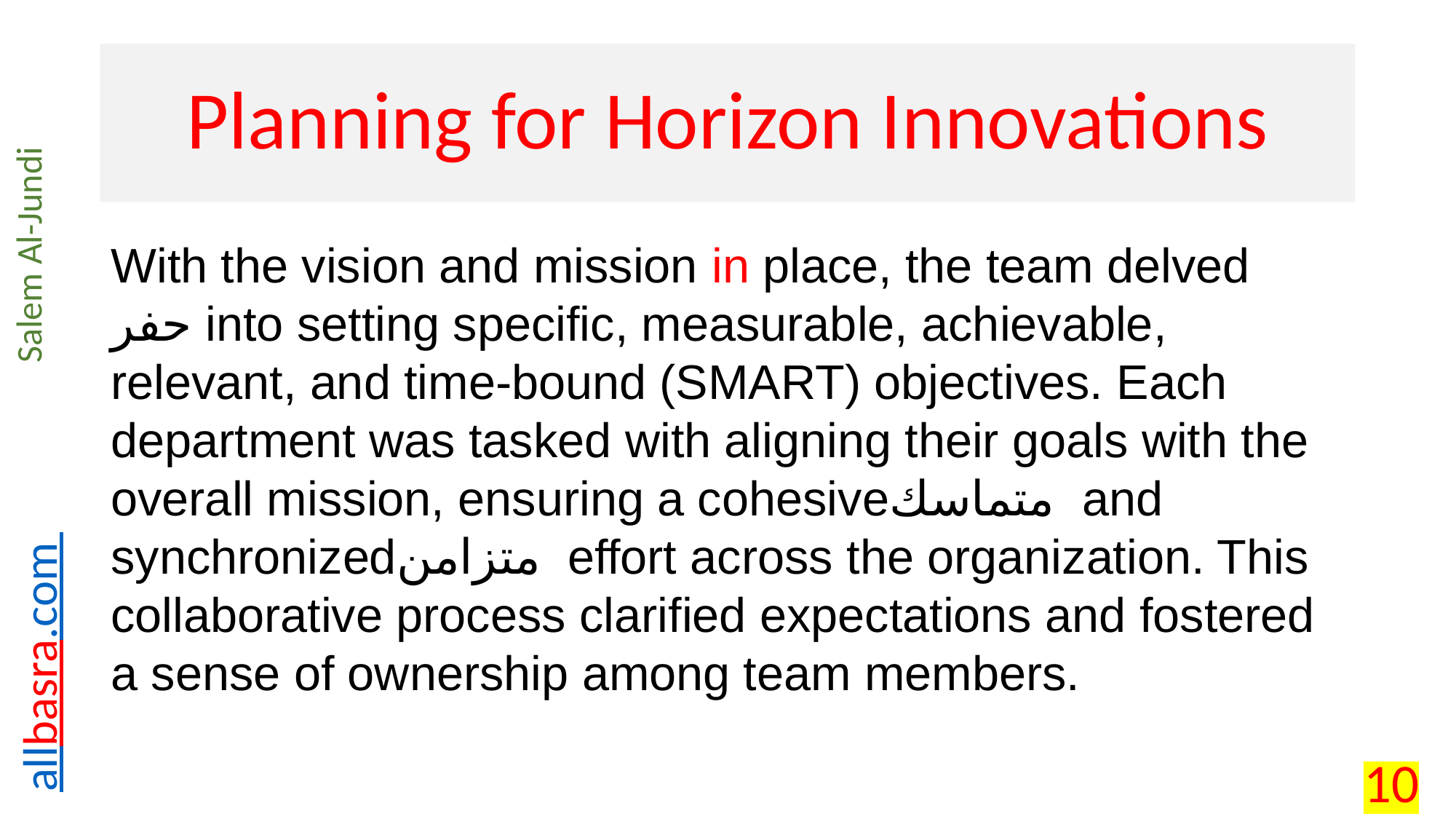

# Planning for Horizon Innovations
With the vision and mission in place, the team delved حفر into setting specific, measurable, achievable, relevant, and time-bound (SMART) objectives. Each department was tasked with aligning their goals with the overall mission, ensuring a cohesiveمتماسك  and synchronizedمتزامن  effort across the organization. This collaborative process clarified expectations and fostered a sense of ownership among team members.
10